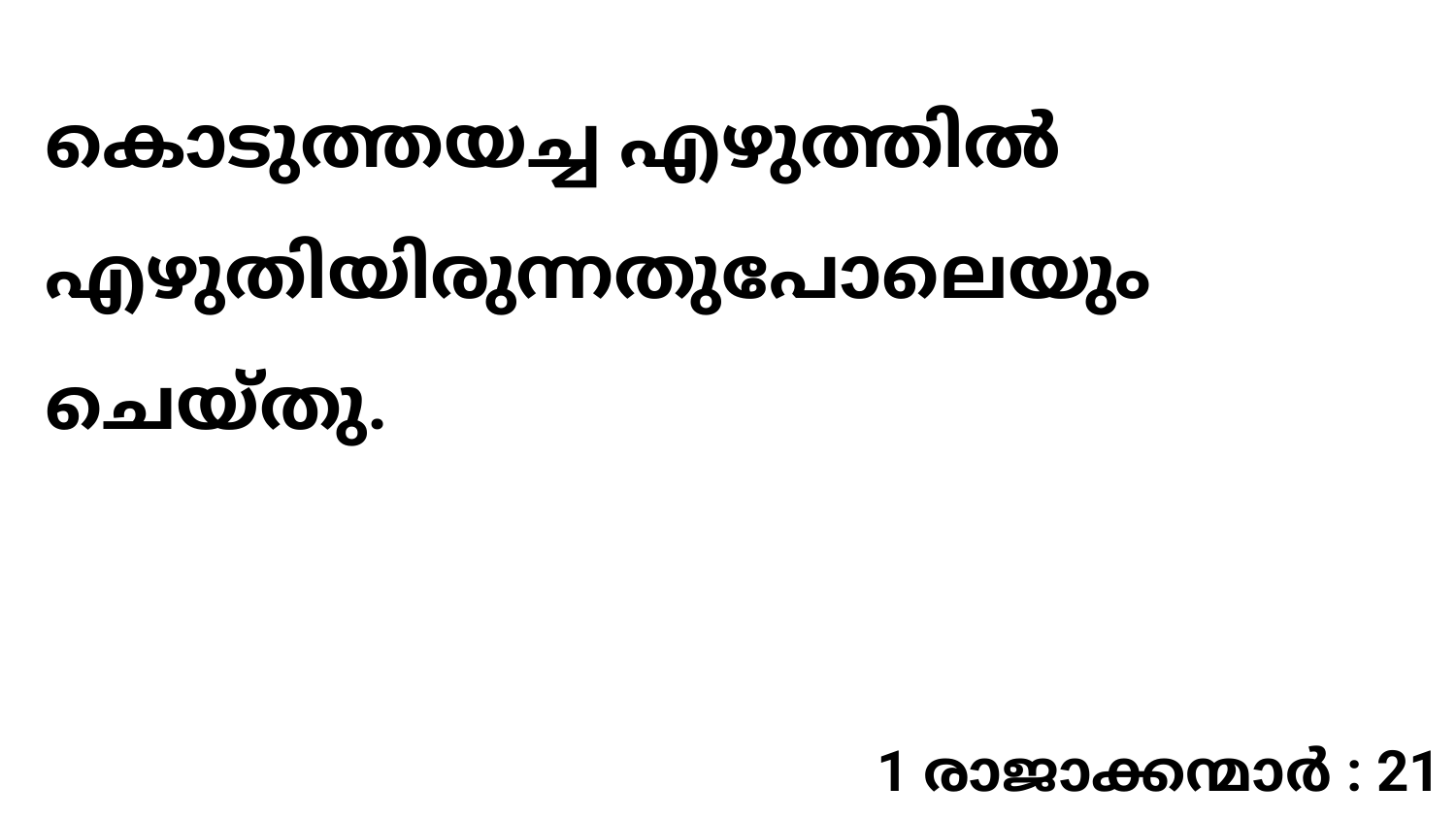

കൊടുത്തയച്ച എഴുത്തിൽ എഴുതിയിരുന്നതുപോലെയും ചെയ്തു.
1 രാജാക്കന്മാർ : 21